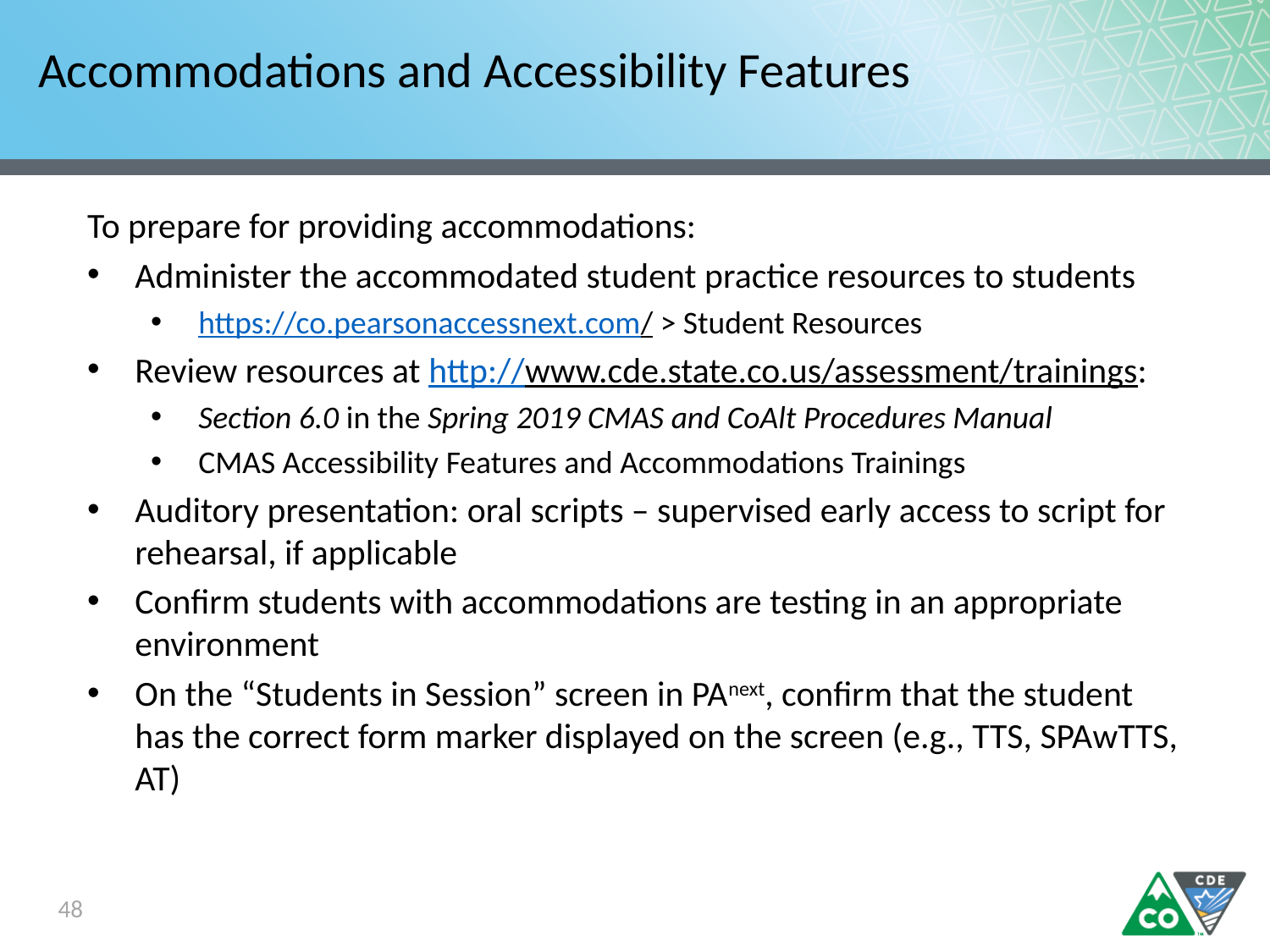

# Accommodations and Accessibility Features
To prepare for providing accommodations:
Administer the accommodated student practice resources to students
https://co.pearsonaccessnext.com/ > Student Resources
Review resources at http://www.cde.state.co.us/assessment/trainings:
Section 6.0 in the Spring 2019 CMAS and CoAlt Procedures Manual
CMAS Accessibility Features and Accommodations Trainings
Auditory presentation: oral scripts – supervised early access to script for rehearsal, if applicable
Confirm students with accommodations are testing in an appropriate environment
On the “Students in Session” screen in PAnext, confirm that the student has the correct form marker displayed on the screen (e.g., TTS, SPAwTTS, AT)
48